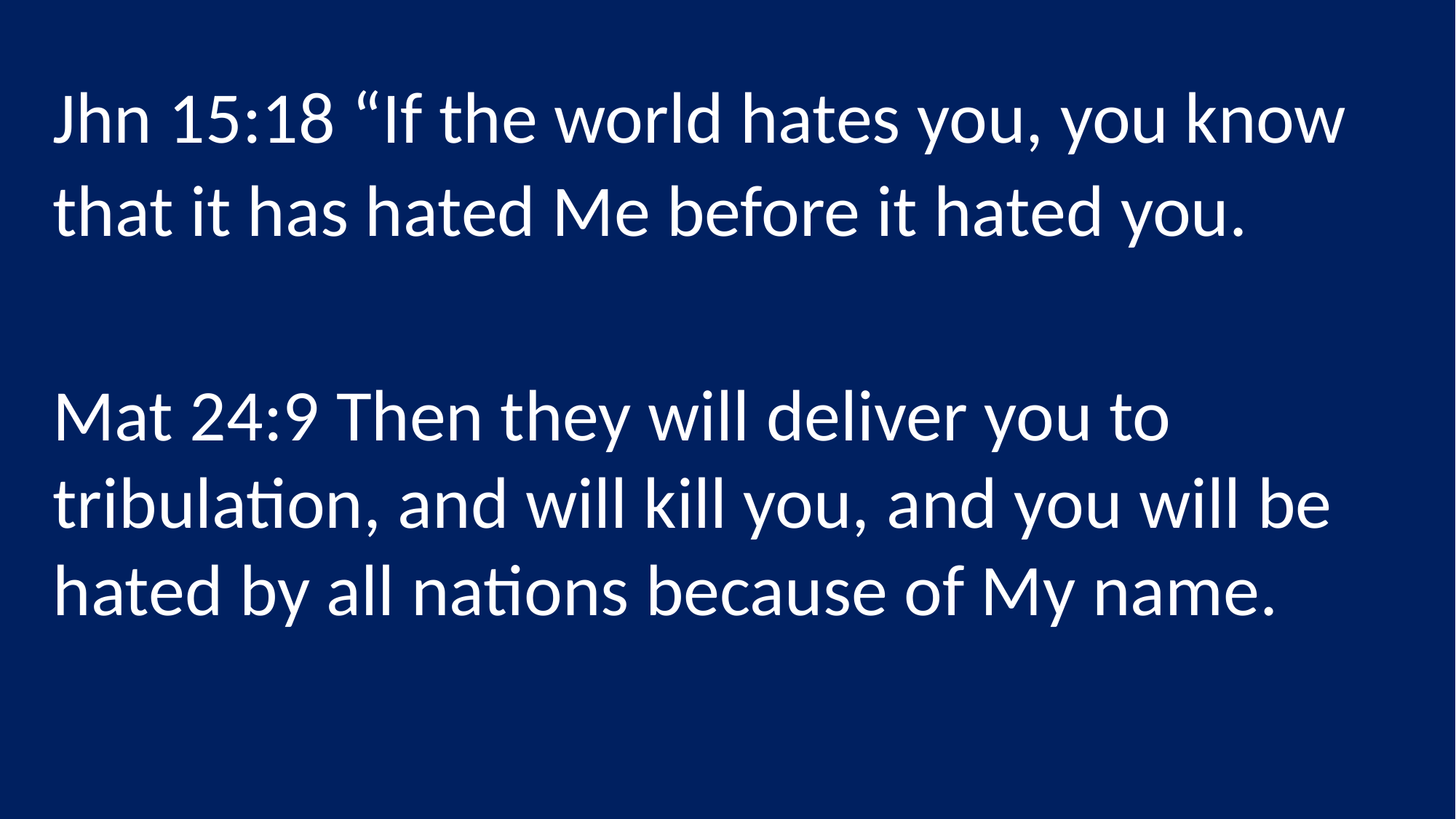

Jhn 15:18 “If the world hates you, you know that it has hated Me before it hated you.

Mat 24:9 Then they will deliver you to tribulation, and will kill you, and you will be hated by all nations because of My name.